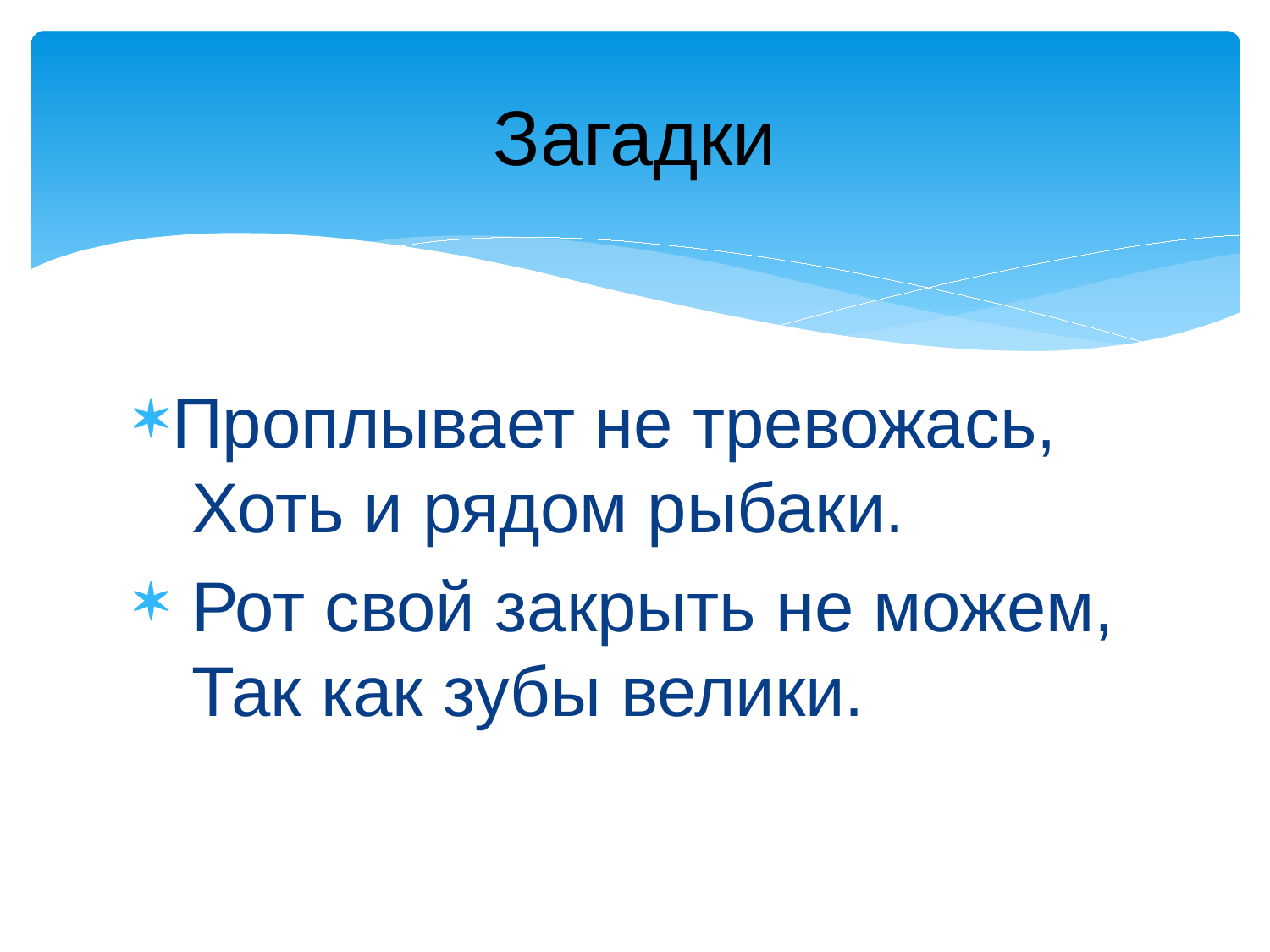

# Загадки
Проплывает не тревожась,
 Хоть и рядом рыбаки.
 Рот свой закрыть не можем,
 Так как зубы велики.